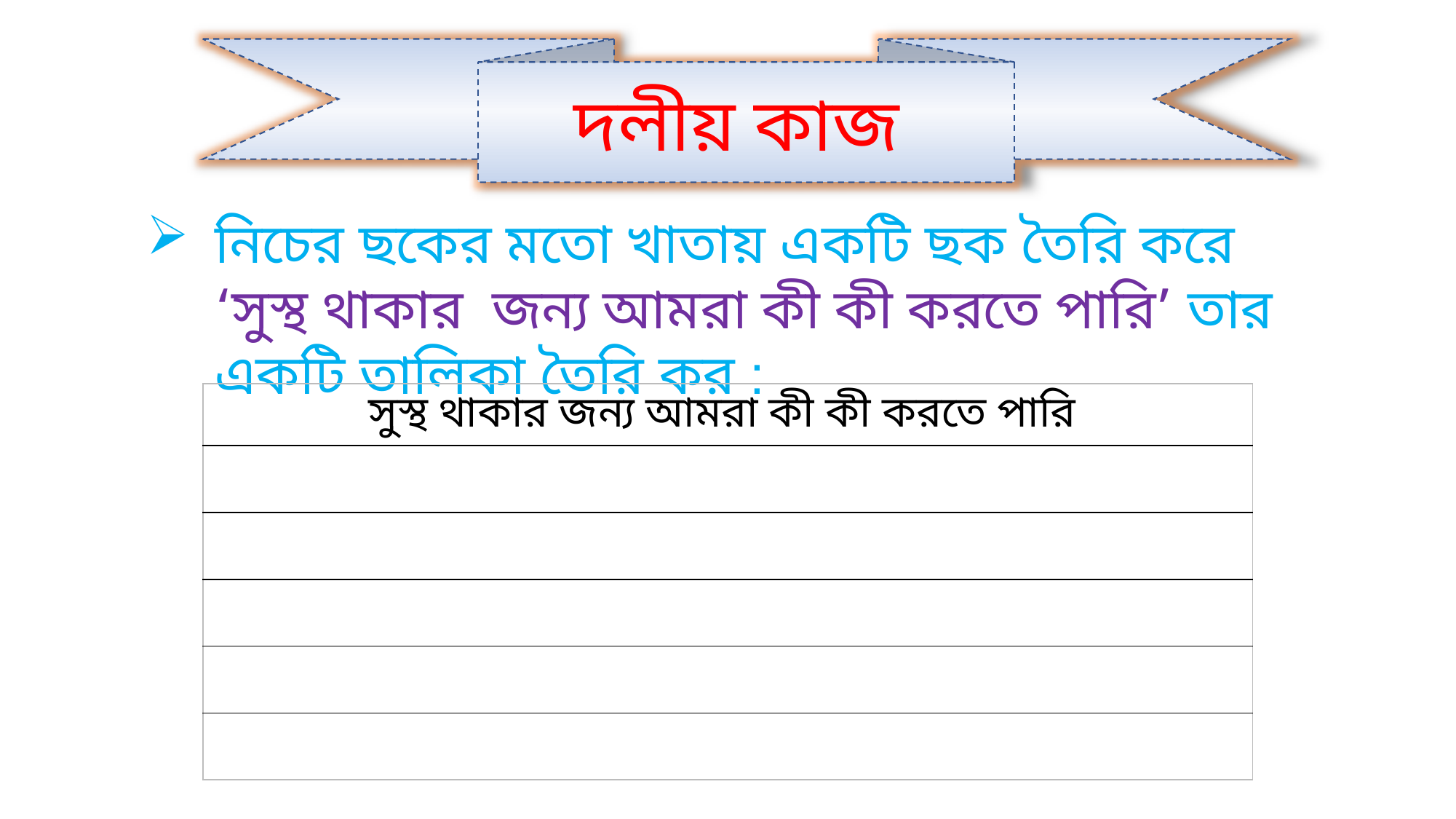

দলীয় কাজ
নিচের ছকের মতো খাতায় একটি ছক তৈরি করে ‘সুস্থ থাকার  জন্য আমরা কী কী করতে পারি’ তার একটি তালিকা তৈরি কর :
| সুস্থ থাকার জন্য আমরা কী কী করতে পারি |
| --- |
|  |
|  |
|  |
|  |
|  |